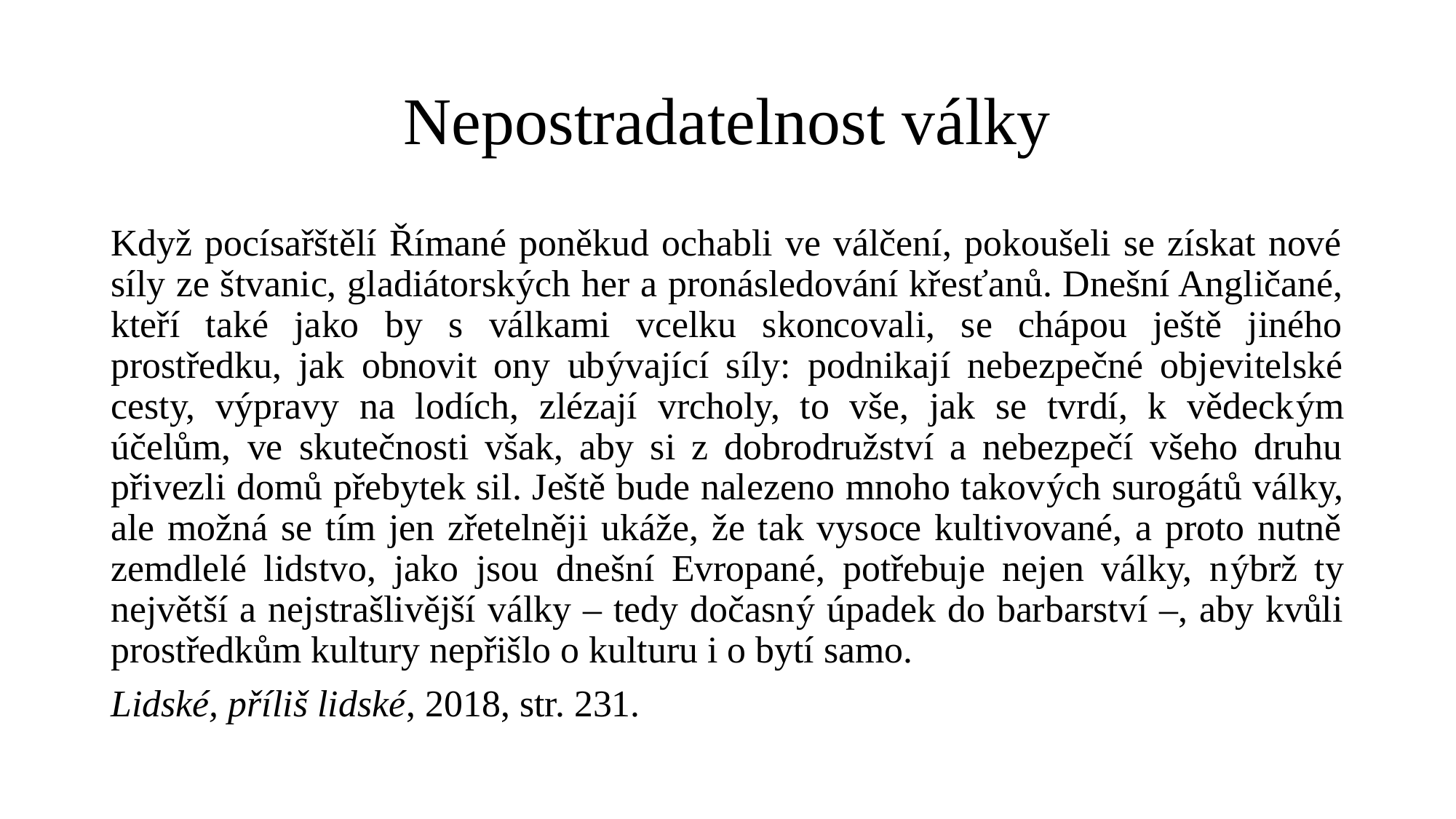

# Nepostradatelnost války
Když pocísařštělí Římané poněkud ochabli ve válčení, pokoušeli se získat nové síly ze štvanic, gladiátorských her a pronásledování křesťanů. Dnešní Angličané, kteří také jako by s válkami vcelku skoncovali, se chápou ještě jiného prostředku, jak obnovit ony ubývající síly: podnikají nebezpečné objevitelské cesty, výpravy na lodích, zlézají vrcholy, to vše, jak se tvrdí, k vědeckým účelům, ve skutečnosti však, aby si z dobrodružství a nebezpečí všeho druhu přivezli domů přebytek sil. Ještě bude nalezeno mnoho takových surogátů války, ale možná se tím jen zřetelněji ukáže, že tak vysoce kultivované, a proto nutně zemdlelé lidstvo, jako jsou dnešní Evropané, potřebuje nejen války, nýbrž ty největší a nejstrašlivější války – tedy dočasný úpadek do barbarství –, aby kvůli prostředkům kultury nepřišlo o kulturu i o bytí samo.
Lidské, příliš lidské, 2018, str. 231.